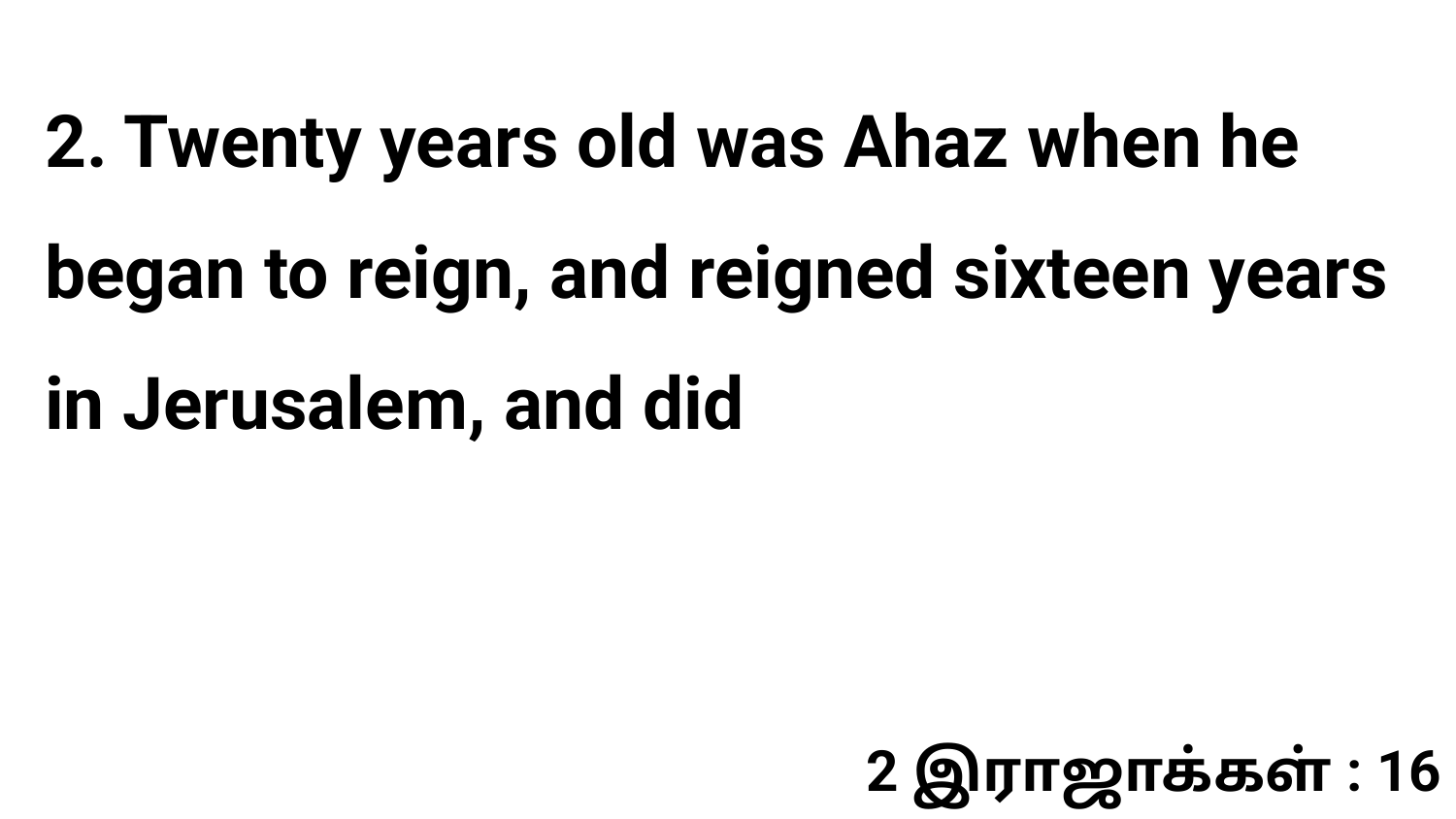

2. Twenty years old was Ahaz when he began to reign, and reigned sixteen years in Jerusalem, and did
2 இராஜாக்கள் : 16